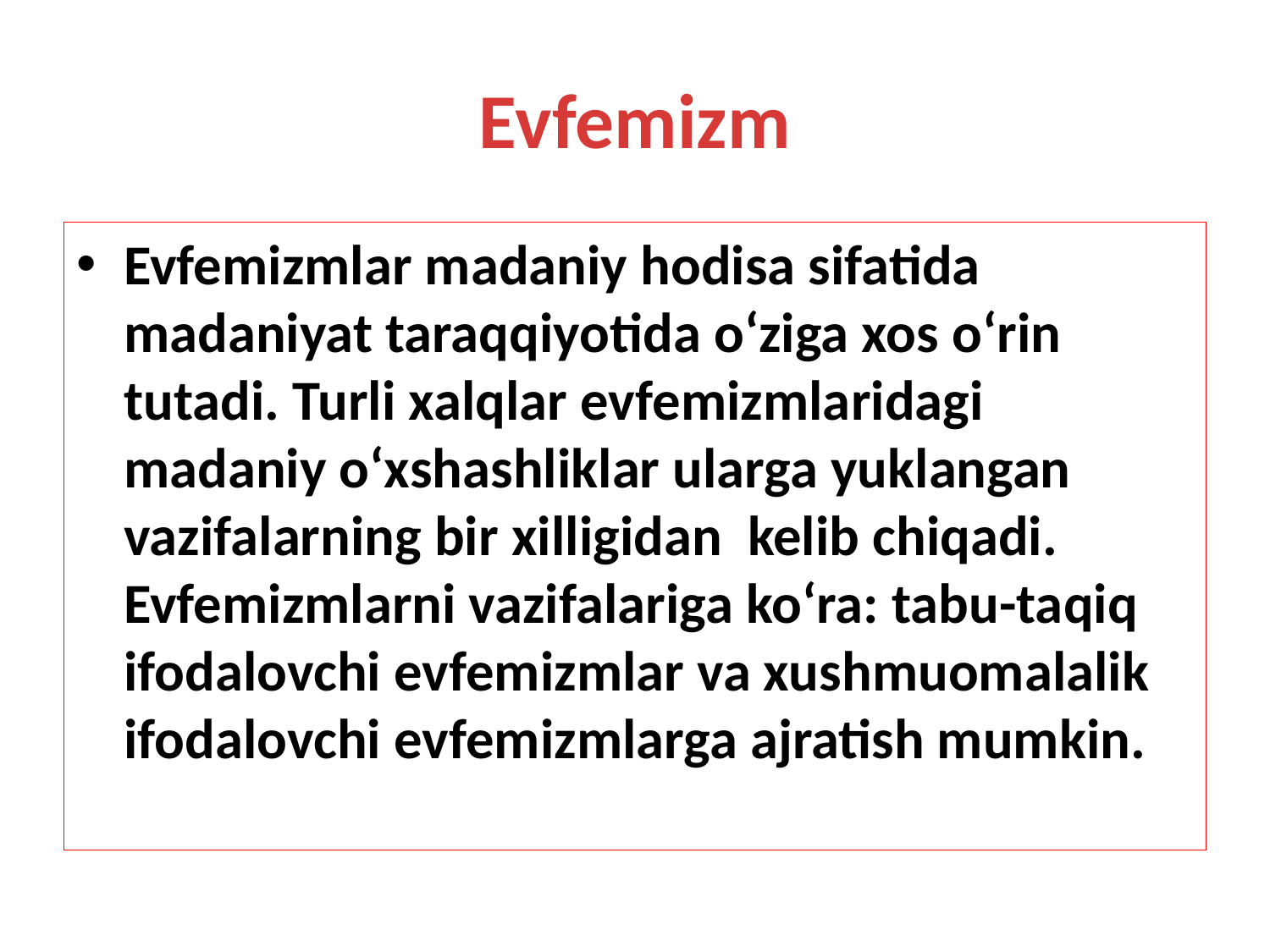

# Evfemizm
Evfemizmlar madaniy hodisa sifatida madaniyat taraqqiyotida o‘ziga xos o‘rin tutadi. Turli xalqlar evfemizmlaridagi madaniy o‘xshashliklar ularga yuklangan vazifalarning bir xilligidan  kelib chiqadi. Evfemizmlarni vazifalariga ko‘ra: tabu-taqiq ifodalovchi evfemizmlar va xushmuomalalik ifodalovchi evfemizmlarga ajratish mumkin.